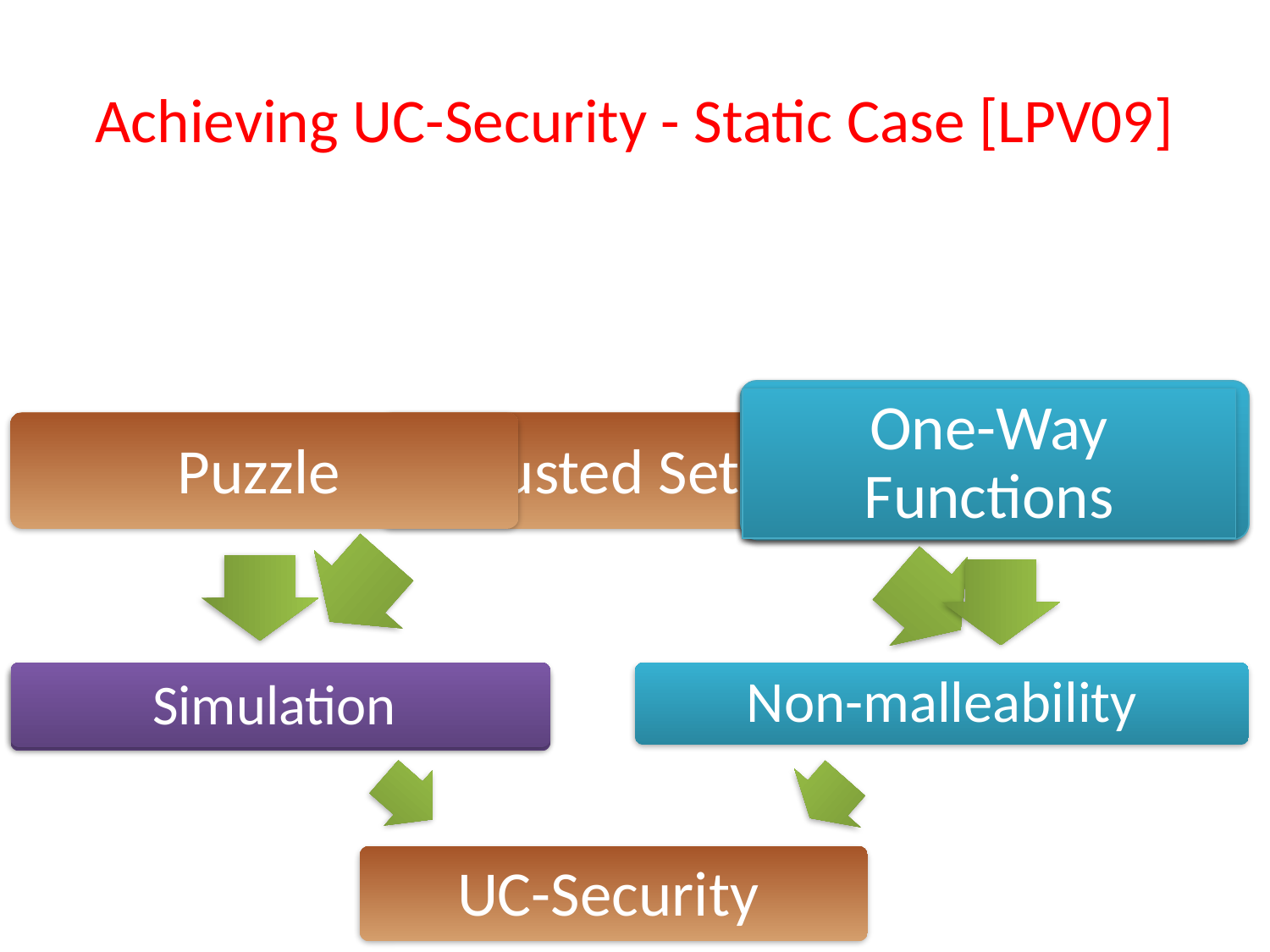

# Achieving UC-Security - Static Case [LPV09]

Stand-Alone
Non-malleabilty

One-Way Functions

Puzzle

Trusted Setup

Simulation

Non-malleability

UC-puzzle

UC-Security